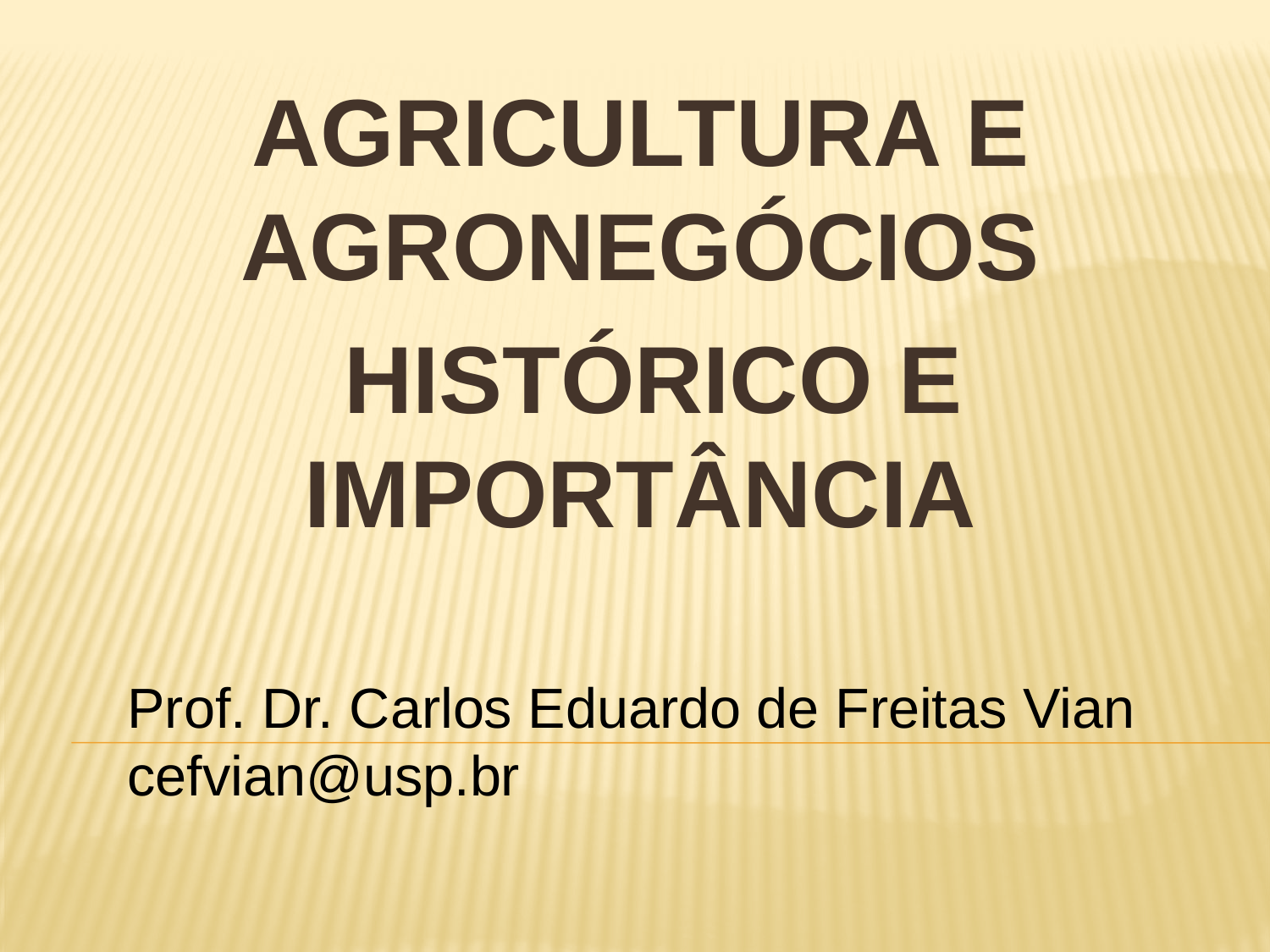

AGRICULTURA E AGRONEGÓCIOS
 HISTÓRICO E IMPORTÂNCIA
Prof. Dr. Carlos Eduardo de Freitas Vian
cefvian@usp.br